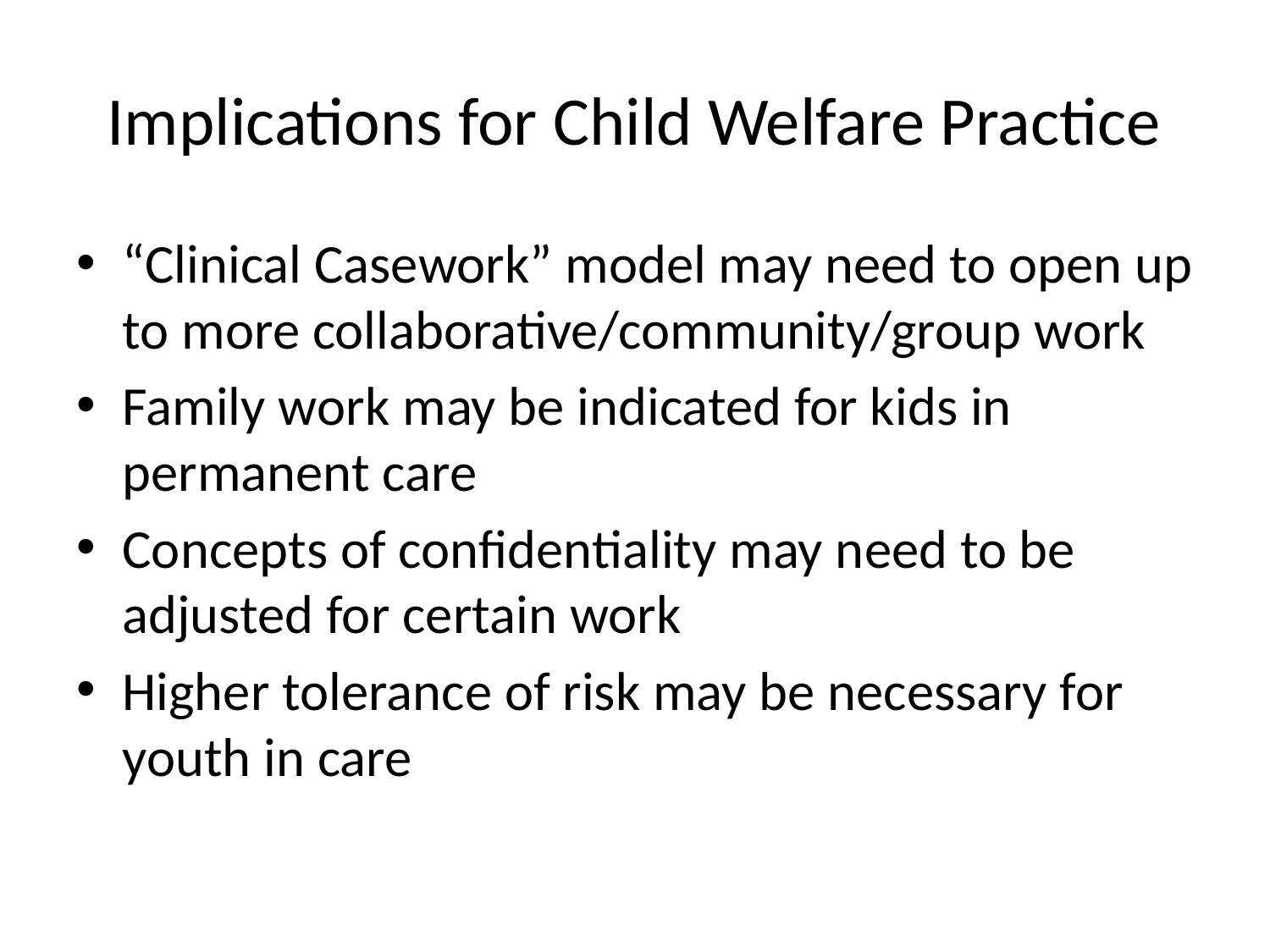

# Implications for Child Welfare Practice
“Clinical Casework” model may need to open up to more collaborative/community/group work
Family work may be indicated for kids in permanent care
Concepts of confidentiality may need to be adjusted for certain work
Higher tolerance of risk may be necessary for youth in care